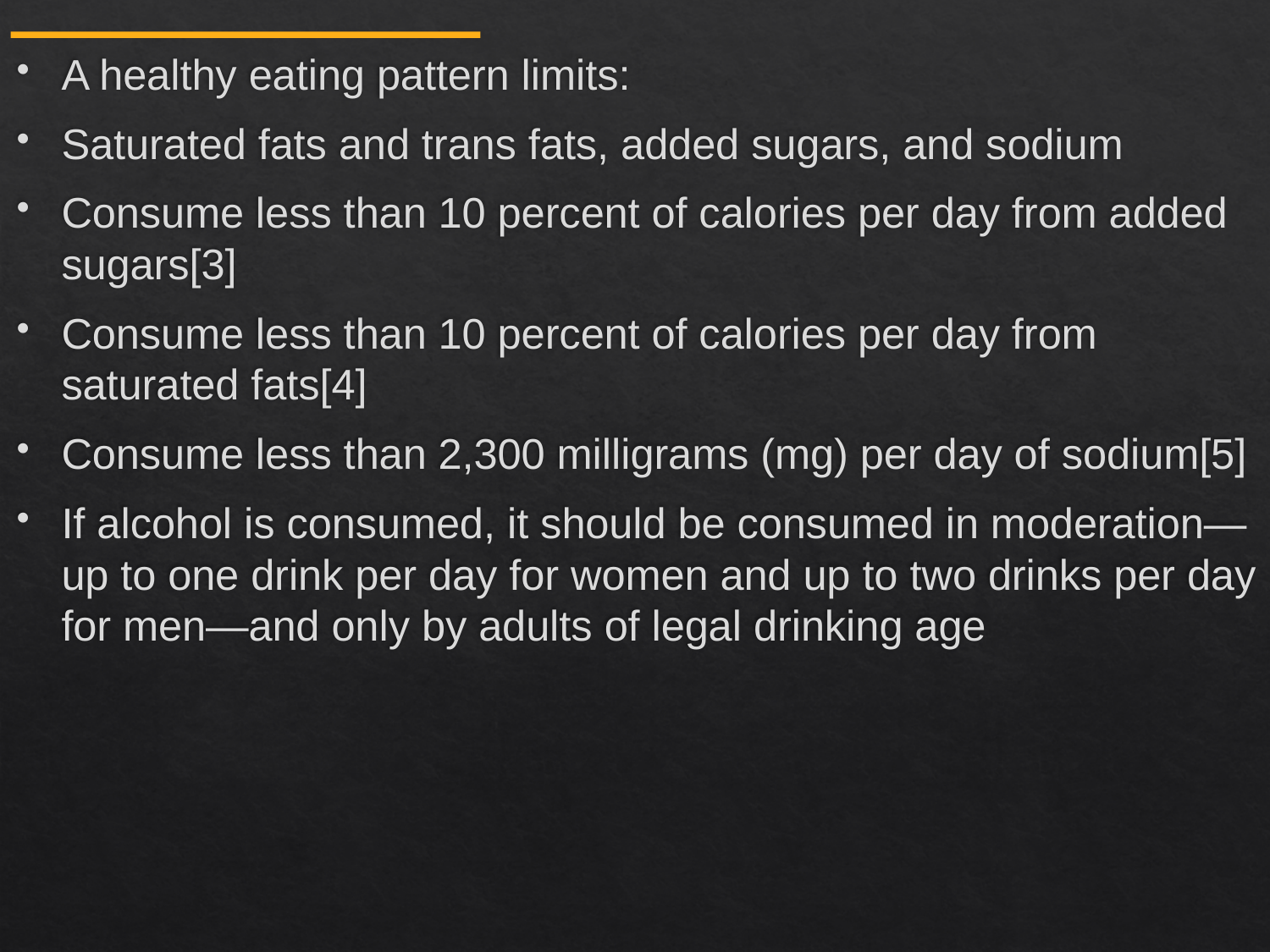

A healthy eating pattern limits:
Saturated fats and trans fats, added sugars, and sodium
Consume less than 10 percent of calories per day from added sugars[3]
Consume less than 10 percent of calories per day from saturated fats[4]
Consume less than 2,300 milligrams (mg) per day of sodium[5]
If alcohol is consumed, it should be consumed in moderation—up to one drink per day for women and up to two drinks per day for men—and only by adults of legal drinking age

#